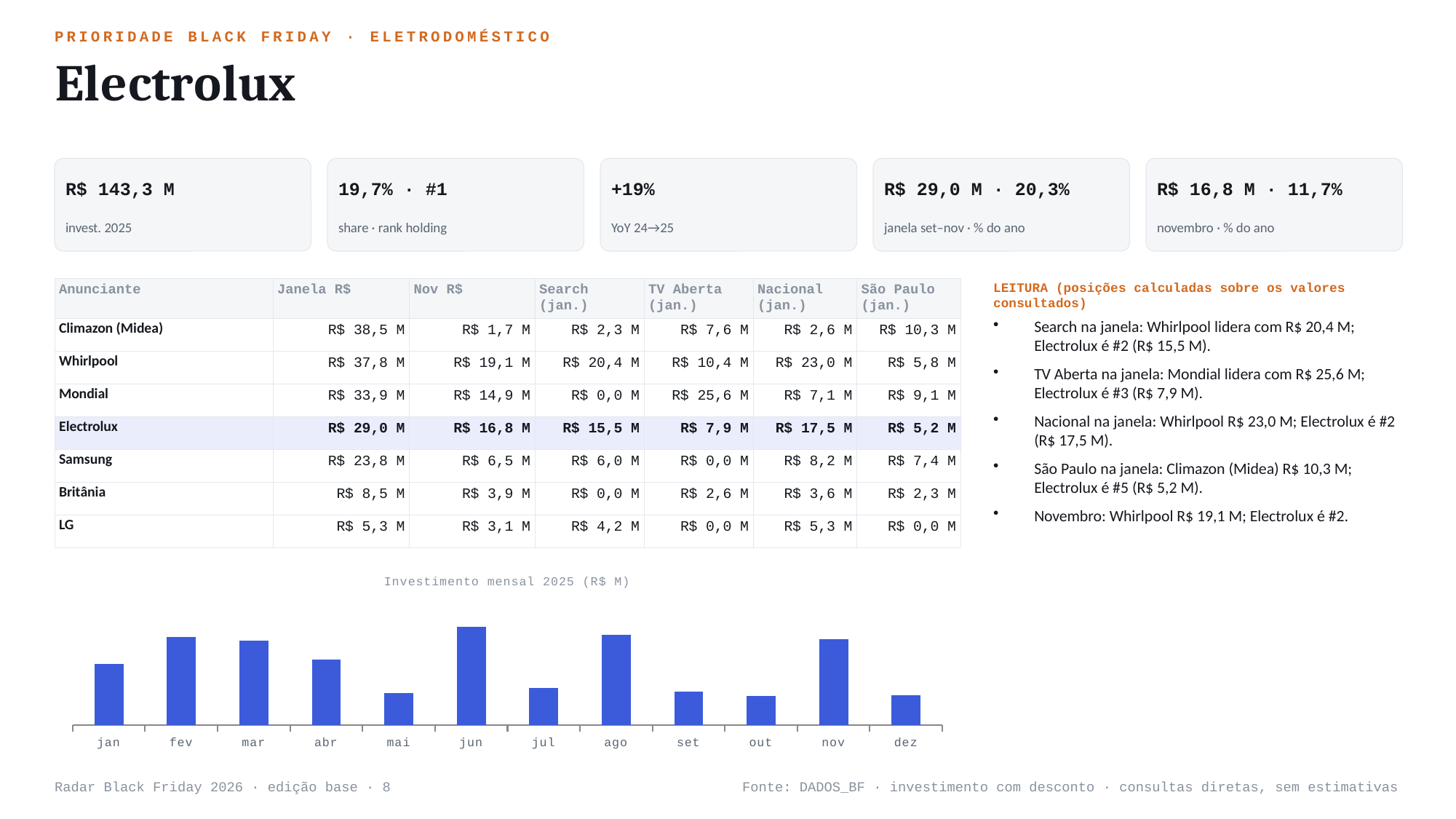

PRIORIDADE BLACK FRIDAY · ELETRODOMÉSTICO
Electrolux

R$ 143,3 M
19,7% · #1
+19%
R$ 29,0 M · 20,3%
R$ 16,8 M · 11,7%
invest. 2025
share · rank holding
YoY 24→25
janela set–nov · % do ano
novembro · % do ano
| Anunciante | Janela R$ | Nov R$ | Search (jan.) | TV Aberta (jan.) | Nacional (jan.) | São Paulo (jan.) |
| --- | --- | --- | --- | --- | --- | --- |
| Climazon (Midea) | R$ 38,5 M | R$ 1,7 M | R$ 2,3 M | R$ 7,6 M | R$ 2,6 M | R$ 10,3 M |
| Whirlpool | R$ 37,8 M | R$ 19,1 M | R$ 20,4 M | R$ 10,4 M | R$ 23,0 M | R$ 5,8 M |
| Mondial | R$ 33,9 M | R$ 14,9 M | R$ 0,0 M | R$ 25,6 M | R$ 7,1 M | R$ 9,1 M |
| Electrolux | R$ 29,0 M | R$ 16,8 M | R$ 15,5 M | R$ 7,9 M | R$ 17,5 M | R$ 5,2 M |
| Samsung | R$ 23,8 M | R$ 6,5 M | R$ 6,0 M | R$ 0,0 M | R$ 8,2 M | R$ 7,4 M |
| Britânia | R$ 8,5 M | R$ 3,9 M | R$ 0,0 M | R$ 2,6 M | R$ 3,6 M | R$ 2,3 M |
| LG | R$ 5,3 M | R$ 3,1 M | R$ 4,2 M | R$ 0,0 M | R$ 5,3 M | R$ 0,0 M |
LEITURA (posições calculadas sobre os valores consultados)
Search na janela: Whirlpool lidera com R$ 20,4 M; Electrolux é #2 (R$ 15,5 M).
TV Aberta na janela: Mondial lidera com R$ 25,6 M; Electrolux é #3 (R$ 7,9 M).
Nacional na janela: Whirlpool R$ 23,0 M; Electrolux é #2 (R$ 17,5 M).
São Paulo na janela: Climazon (Midea) R$ 10,3 M; Electrolux é #5 (R$ 5,2 M).
Novembro: Whirlpool R$ 19,1 M; Electrolux é #2.

### Chart: Investimento mensal 2025 (R$ M)

| Category | R$ M |
|---|---|
| jan | 11.9 |
| fev | 17.2 |
| mar | 16.4 |
| abr | 12.8 |
| mai | 6.2 |
| jun | 19.1 |
| jul | 7.3 |
| ago | 17.6 |
| set | 6.5 |
| out | 5.7 |
| nov | 16.8 |
| dez | 5.8 |
Radar Black Friday 2026 · edição base · 8
Fonte: DADOS_BF · investimento com desconto · consultas diretas, sem estimativas